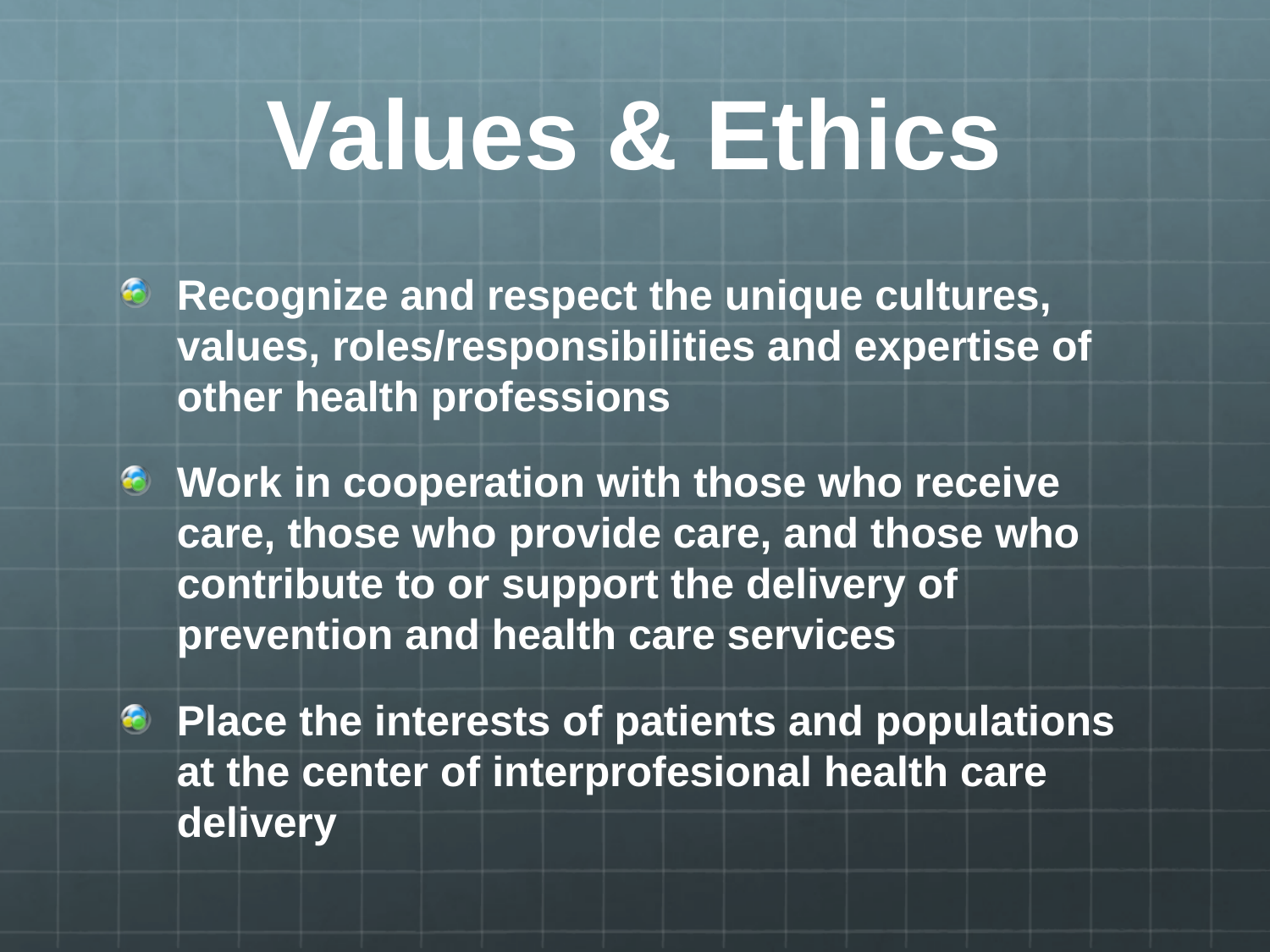

# Values & Ethics
Recognize and respect the unique cultures, values, roles/responsibilities and expertise of other health professions
Work in cooperation with those who receive care, those who provide care, and those who contribute to or support the delivery of prevention and health care services
Place the interests of patients and populations at the center of interprofesional health care delivery